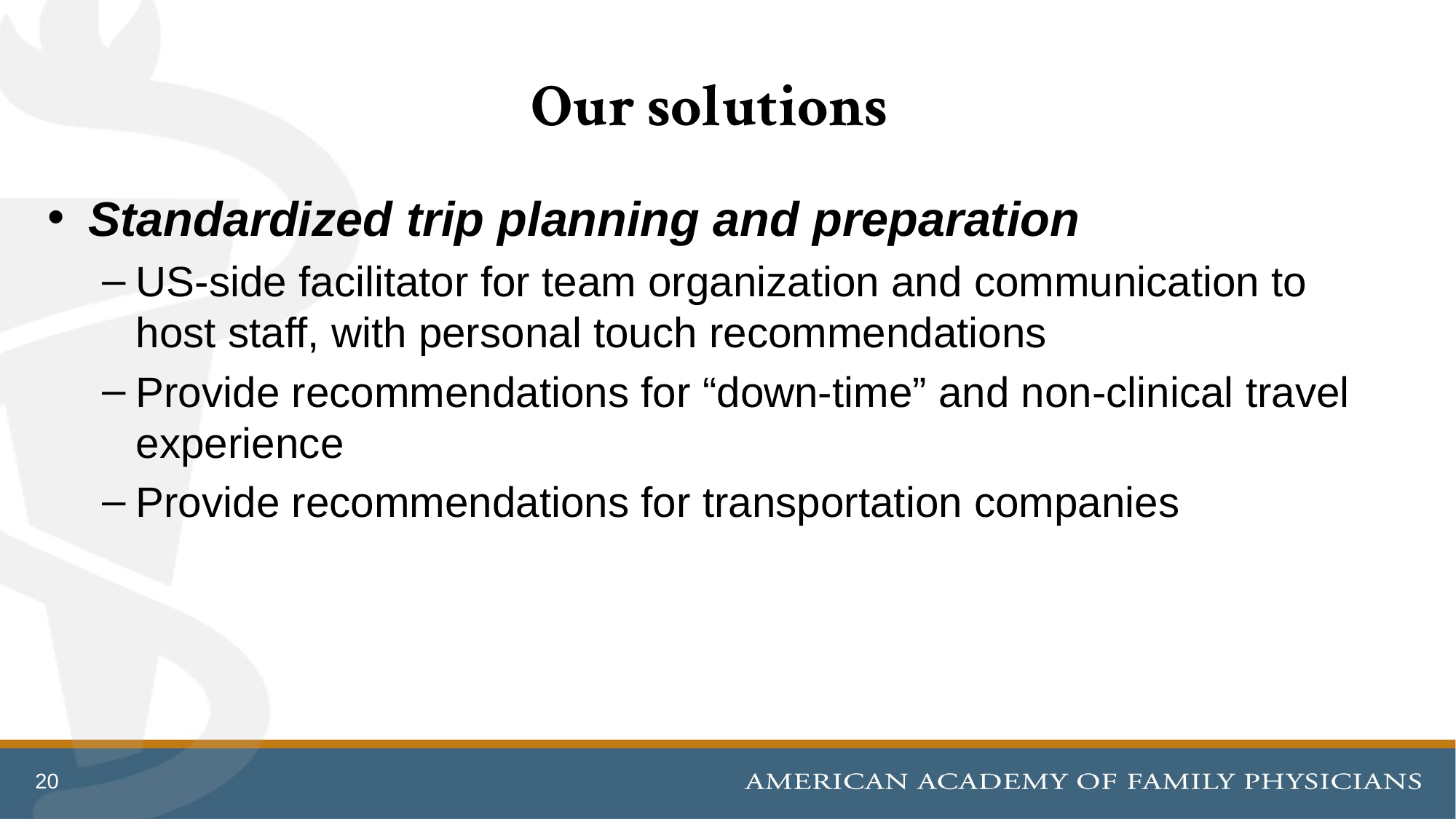

# Our solutions
Standardized trip planning and preparation
US-side facilitator for team organization and communication to host staff, with personal touch recommendations
Provide recommendations for “down-time” and non-clinical travel experience
Provide recommendations for transportation companies
20